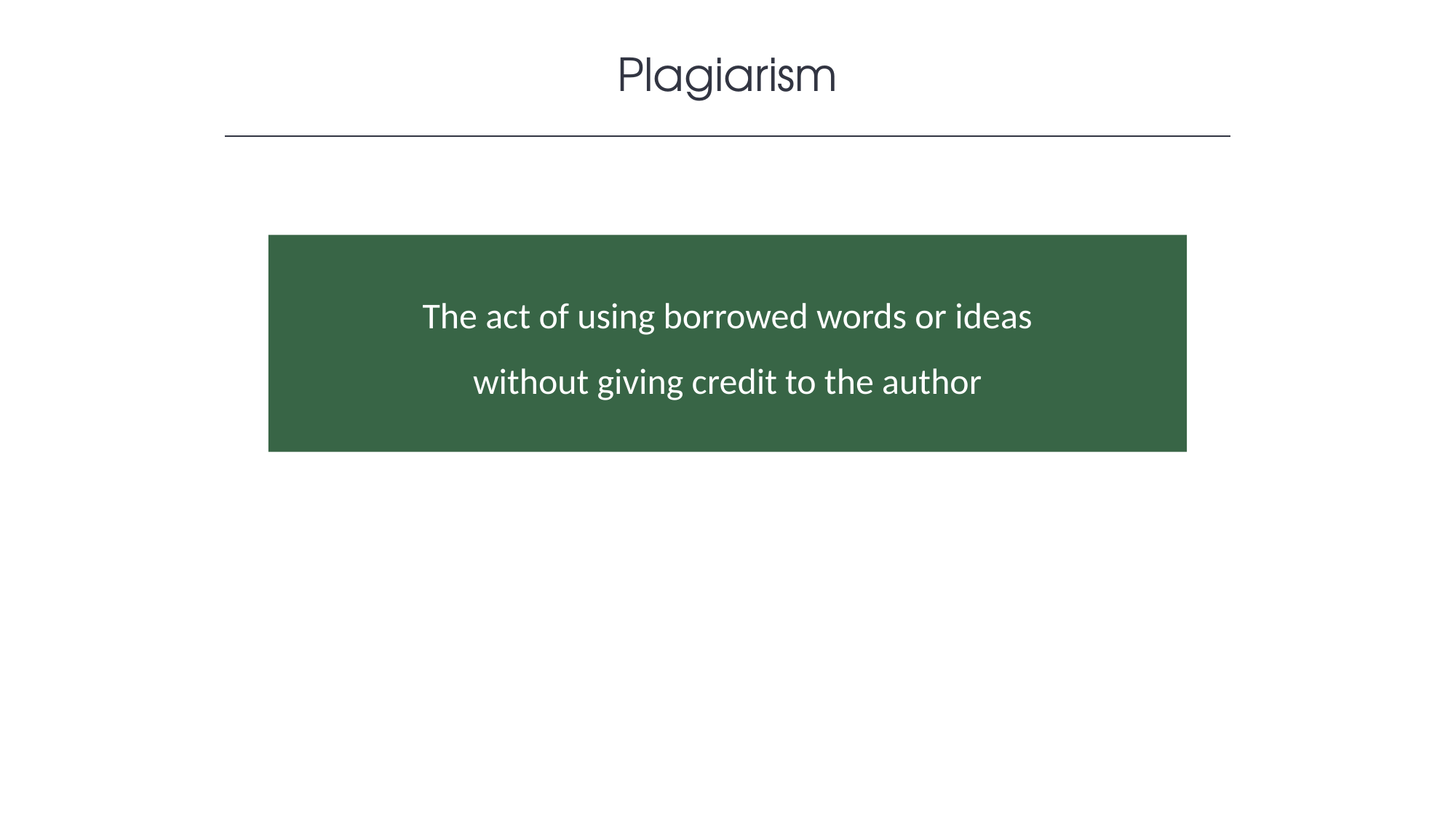

Plagiarism
HAWKES LEARNING

The act of using borrowed words or ideas without giving credit to the author